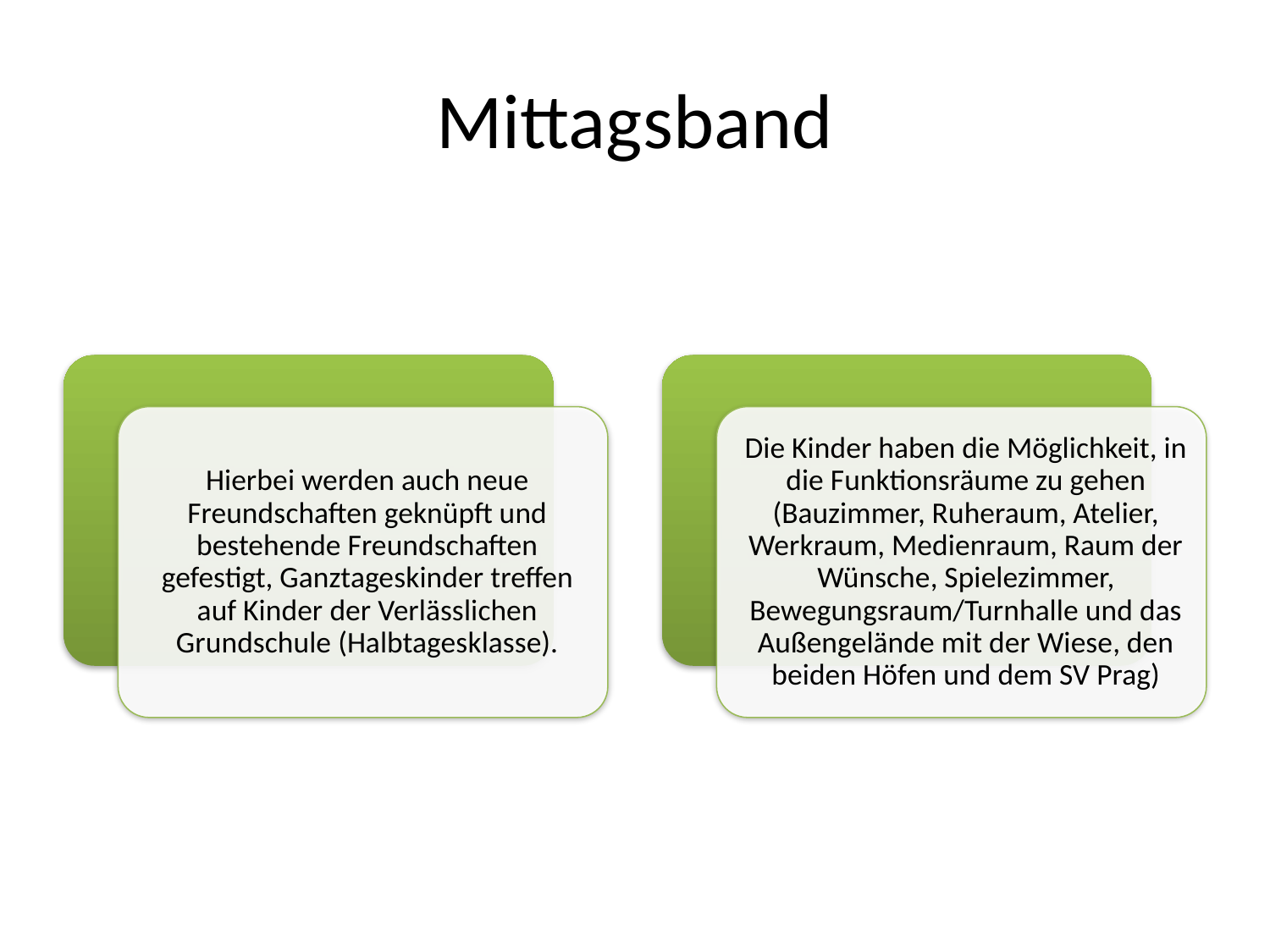

# Mittagsband
Hierbei werden auch neue Freundschaften geknüpft und bestehende Freundschaften gefestigt, Ganztageskinder treffen auf Kinder der Verlässlichen Grundschule (Halbtagesklasse).
Die Kinder haben die Möglichkeit, in die Funktionsräume zu gehen (Bauzimmer, Ruheraum, Atelier, Werkraum, Medienraum, Raum der Wünsche, Spielezimmer, Bewegungsraum/Turnhalle und das Außengelände mit der Wiese, den beiden Höfen und dem SV Prag)